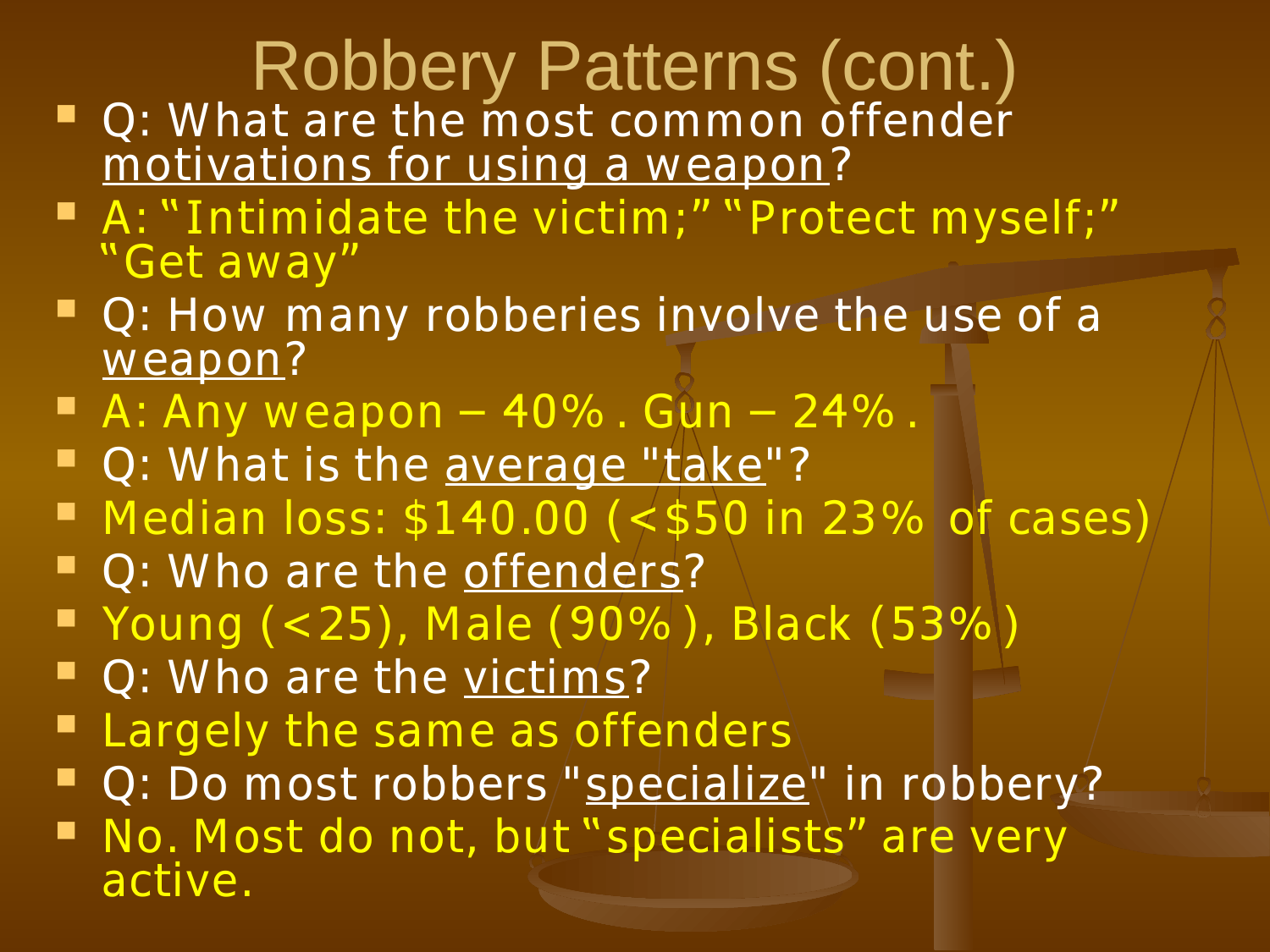

# Robbery Patterns (cont.)
Q: What are the most common offender motivations for using a weapon?
A: “Intimidate the victim;” “Protect myself;” “Get away”
Q: How many robberies involve the use of a weapon?
A: Any weapon – 40%. Gun – 24%.
Q: What is the average "take"?
Median loss: $140.00 (<$50 in 23% of cases)
Q: Who are the offenders?
Young (<25), Male (90%), Black (53%)
Q: Who are the victims?
Largely the same as offenders
Q: Do most robbers "specialize" in robbery?
No. Most do not, but “specialists” are very active.